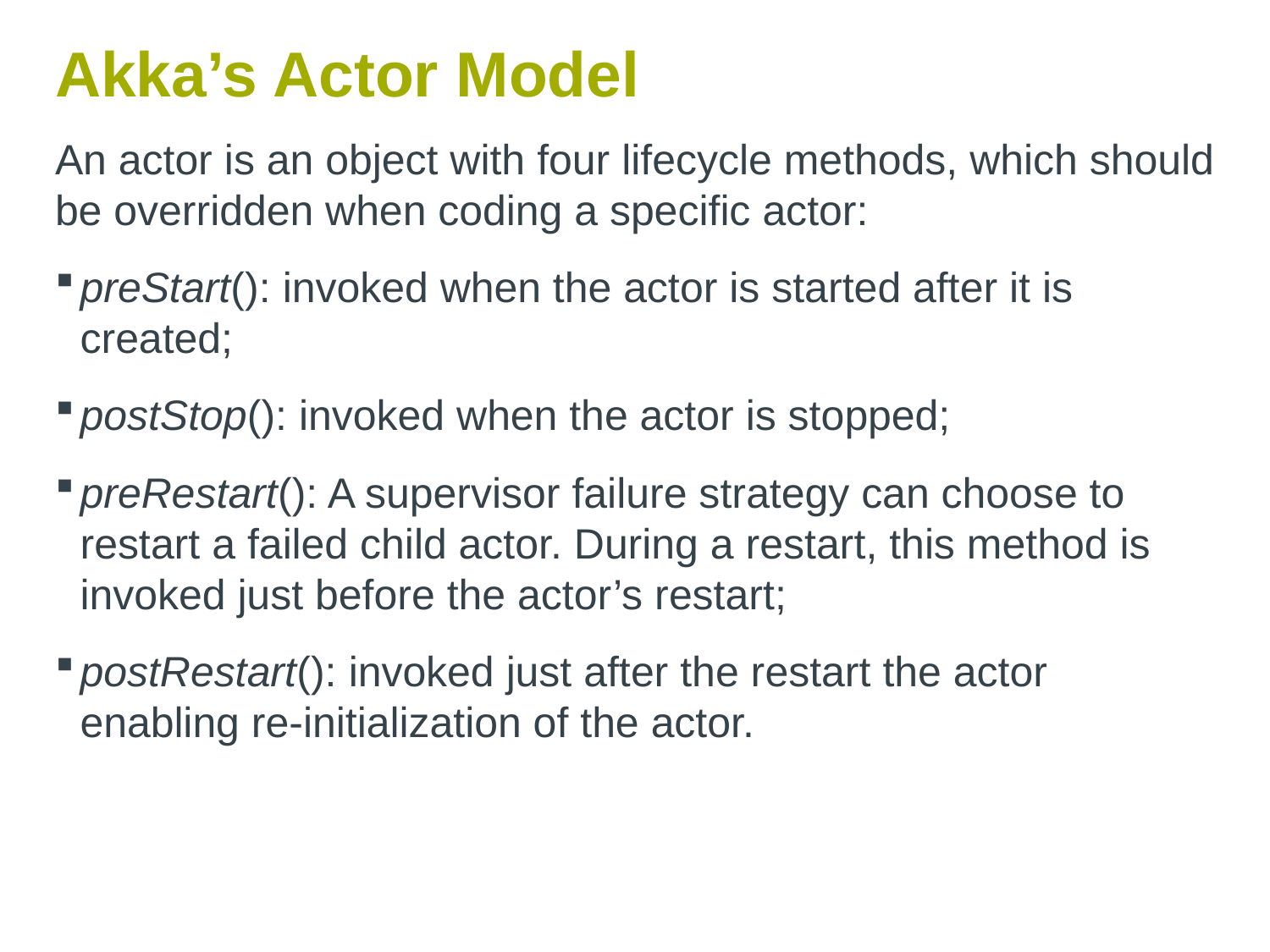

# Akka’s Actor Model
An actor is an object with four lifecycle methods, which should be overridden when coding a specific actor:
preStart(): invoked when the actor is started after it is created;
postStop(): invoked when the actor is stopped;
preRestart(): A supervisor failure strategy can choose to restart a failed child actor. During a restart, this method is invoked just before the actor’s restart;
postRestart(): invoked just after the restart the actor enabling re-initialization of the actor.